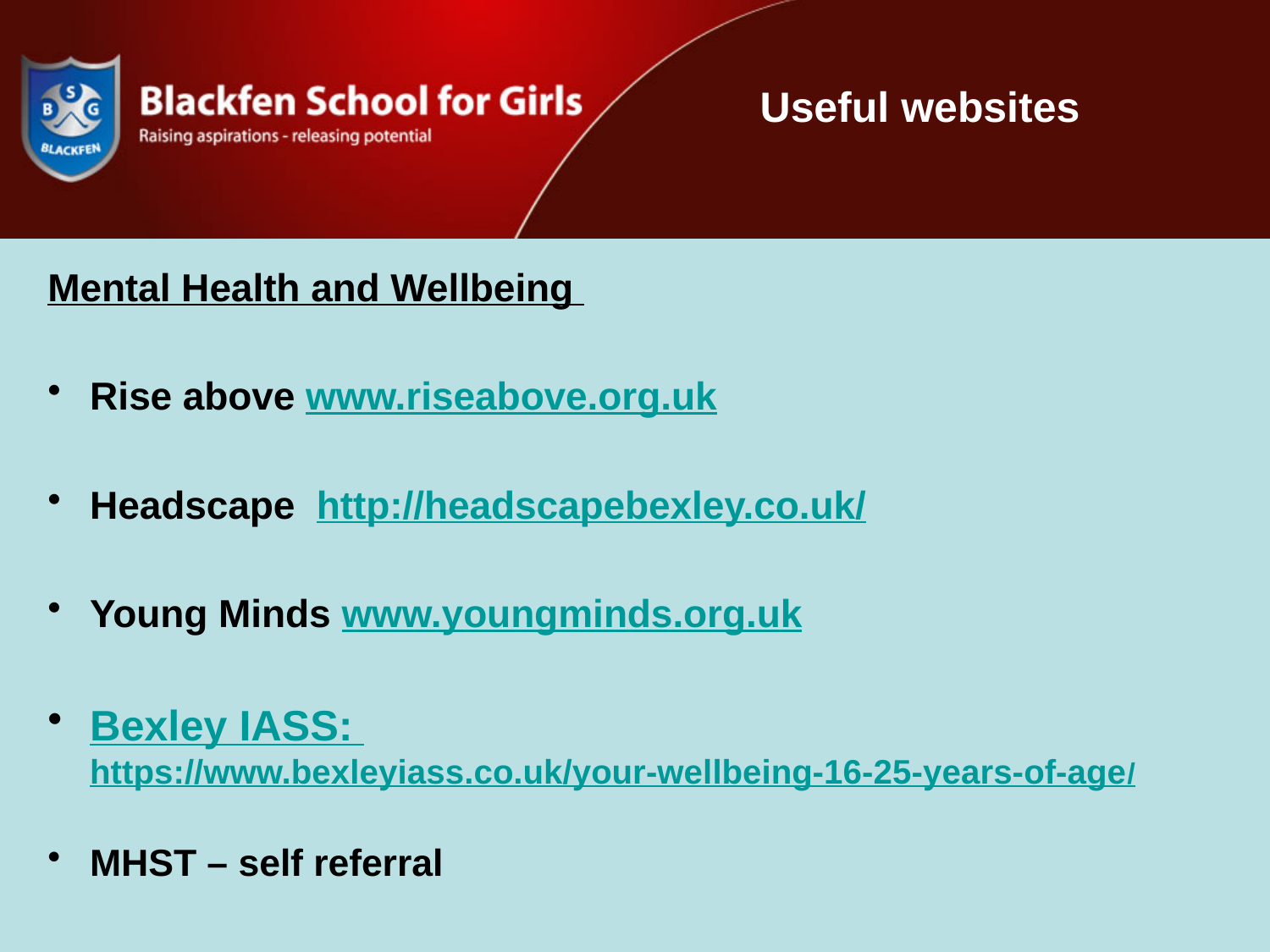

# Useful websites
Mental Health and Wellbeing

Rise above www.riseabove.org.uk

Headscape  http://headscapebexley.co.uk/

Young Minds www.youngminds.org.uk

Bexley IASS: https://www.bexleyiass.co.uk/your-wellbeing-16-25-years-of-age/

MHST – self referral